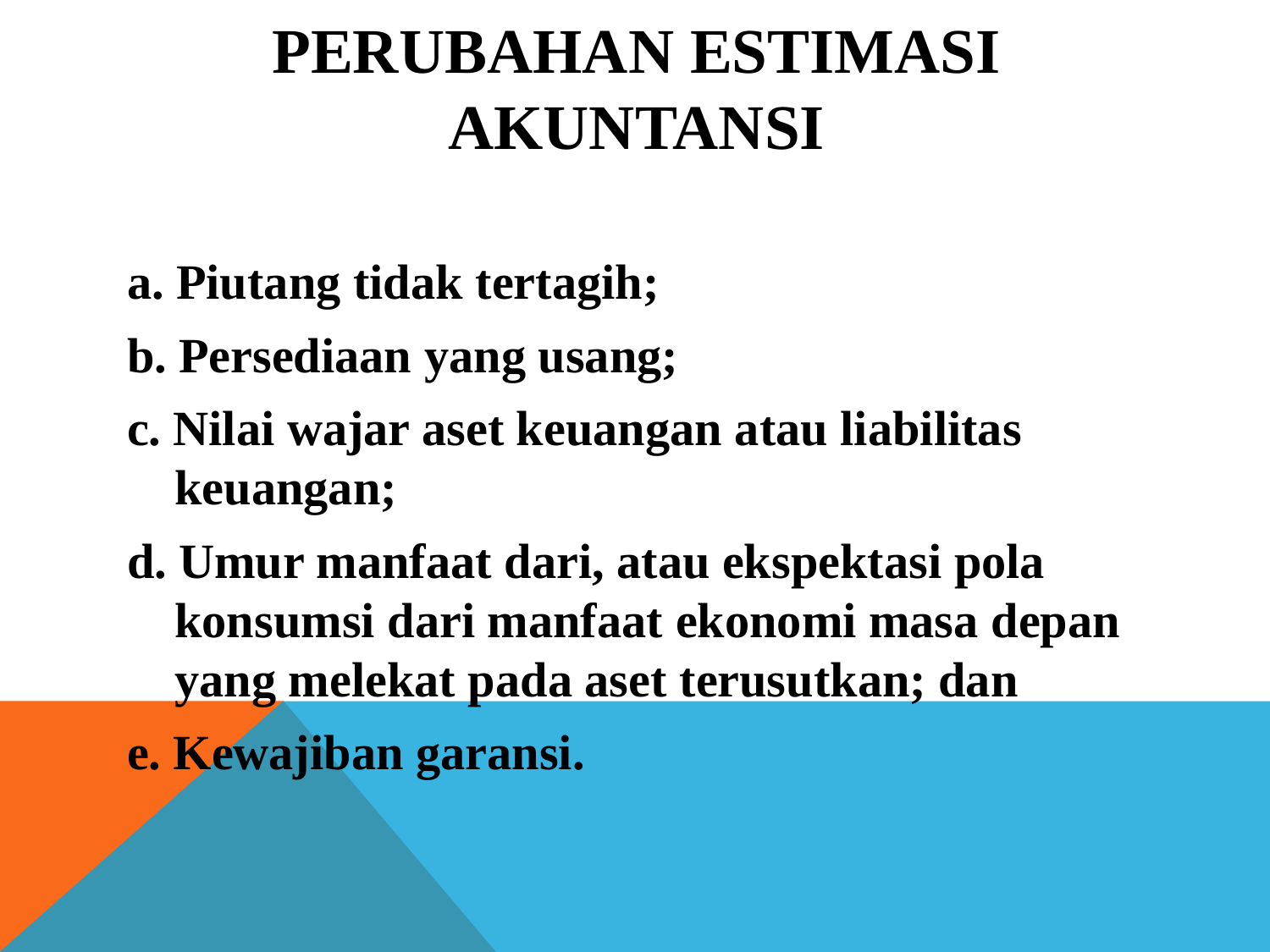

# Perubahan Estimasi Akuntansi
a. Piutang tidak tertagih;
b. Persediaan yang usang;
c. Nilai wajar aset keuangan atau liabilitas keuangan;
d. Umur manfaat dari, atau ekspektasi pola konsumsi dari manfaat ekonomi masa depan yang melekat pada aset terusutkan; dan
e. Kewajiban garansi.